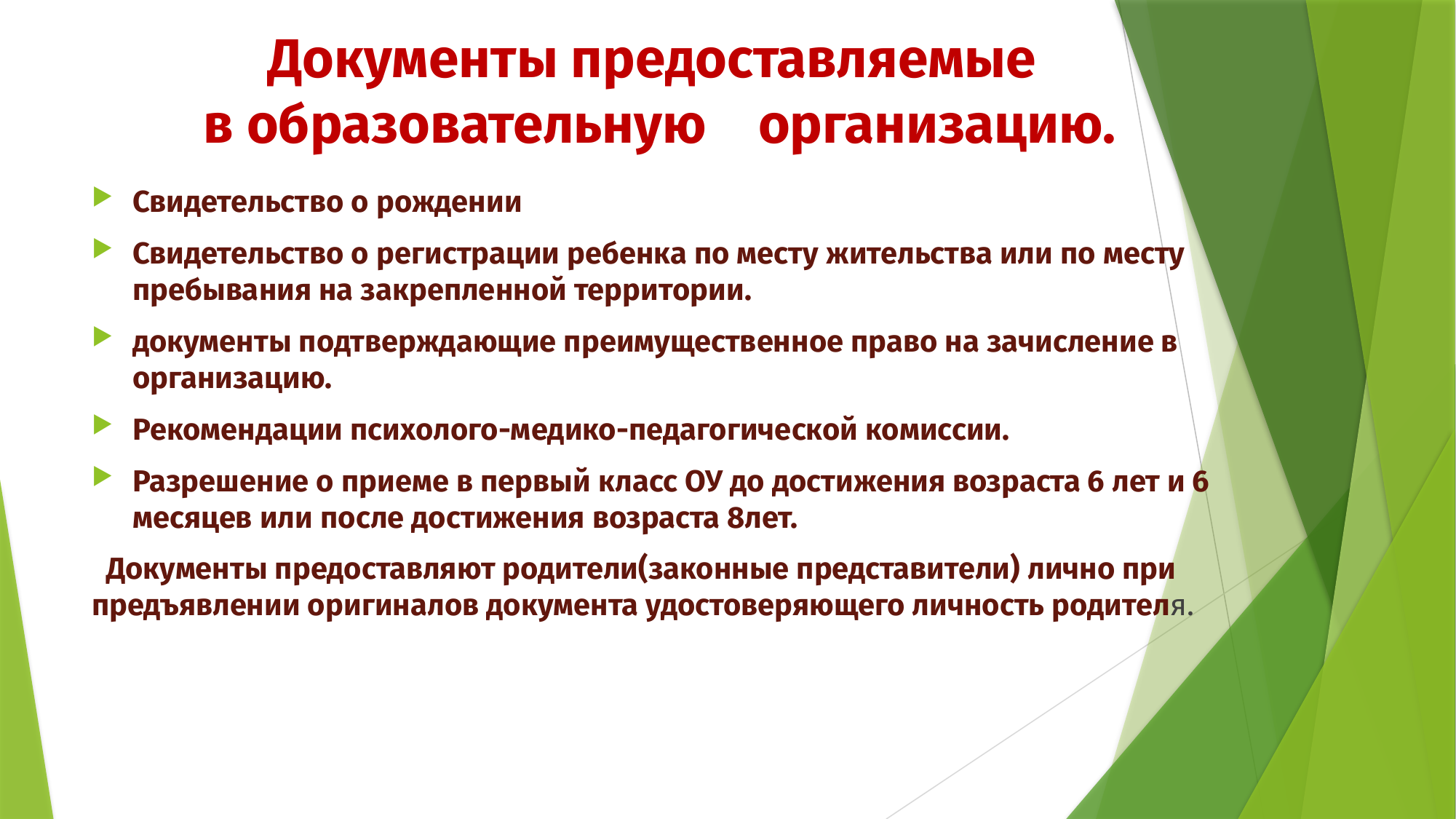

# Документы предоставляемые в образовательную    организацию.

Свидетельство о рождении
Свидетельство о регистрации ребенка по месту жительства или по месту пребывания на закрепленной территории.
документы подтверждающие преимущественное право на зачисление в организацию.
Рекомендации психолого-медико-педагогической комиссии.
Разрешение о приеме в первый класс ОУ до достижения возраста 6 лет и 6 месяцев или после достижения возраста 8лет.
  Документы предоставляют родители(законные представители) лично при предъявлении оригиналов документа удостоверяющего личность родителя.